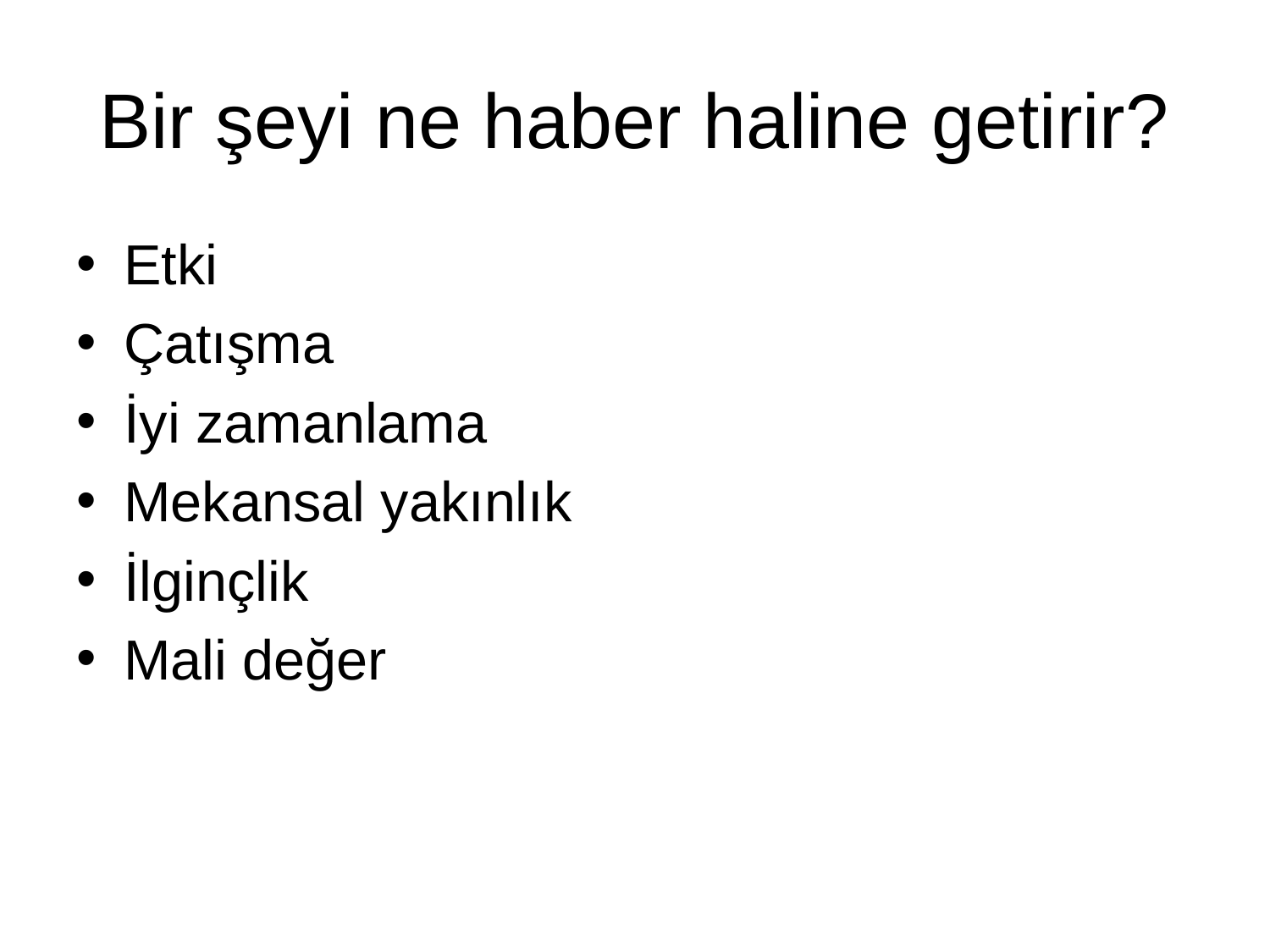

# Bir şeyi ne haber haline getirir?
Etki
Çatışma
İyi zamanlama
Mekansal yakınlık
İlginçlik
Mali değer